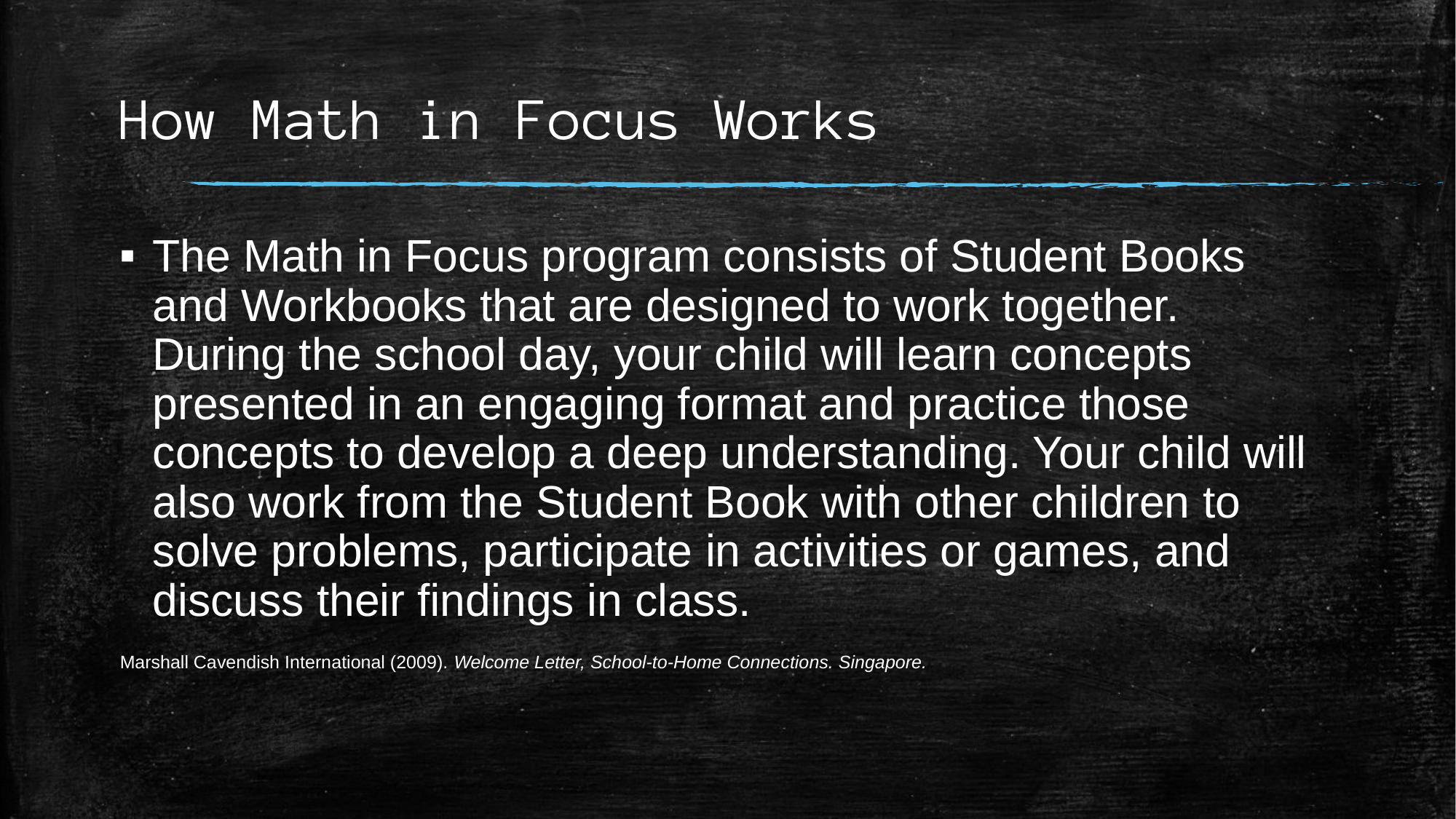

# How Math in Focus Works
The Math in Focus program consists of Student Books and Workbooks that are designed to work together. During the school day, your child will learn concepts presented in an engaging format and practice those concepts to develop a deep understanding. Your child will also work from the Student Book with other children to solve problems, participate in activities or games, and discuss their ﬁndings in class.
Marshall Cavendish International (2009). Welcome Letter, School-to-Home Connections. Singapore.